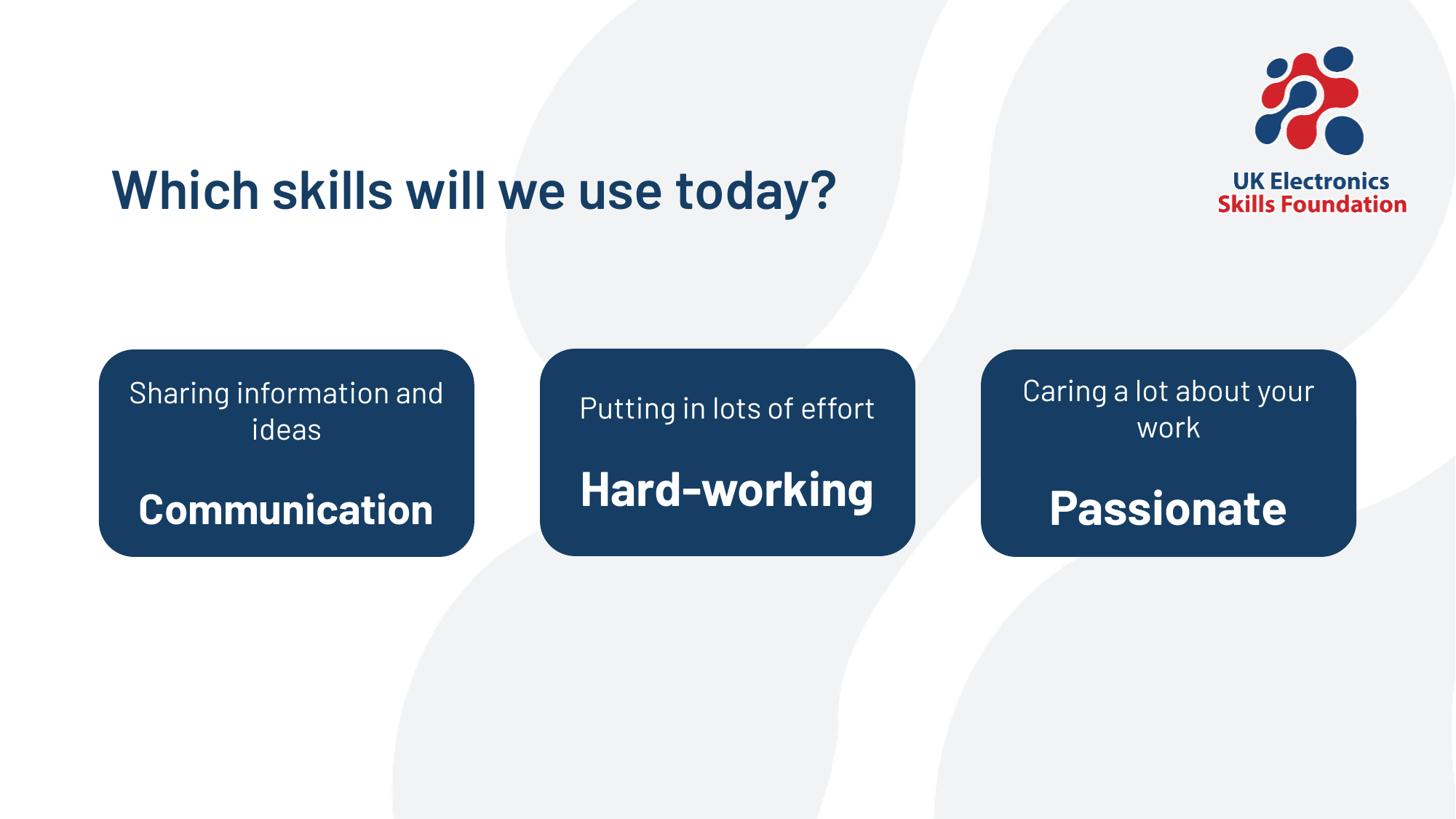

# Which skills will we use today?
Putting in lots of effort

Hard-working
Sharing information and ideas

Communication
Caring a lot about your work

Passionate